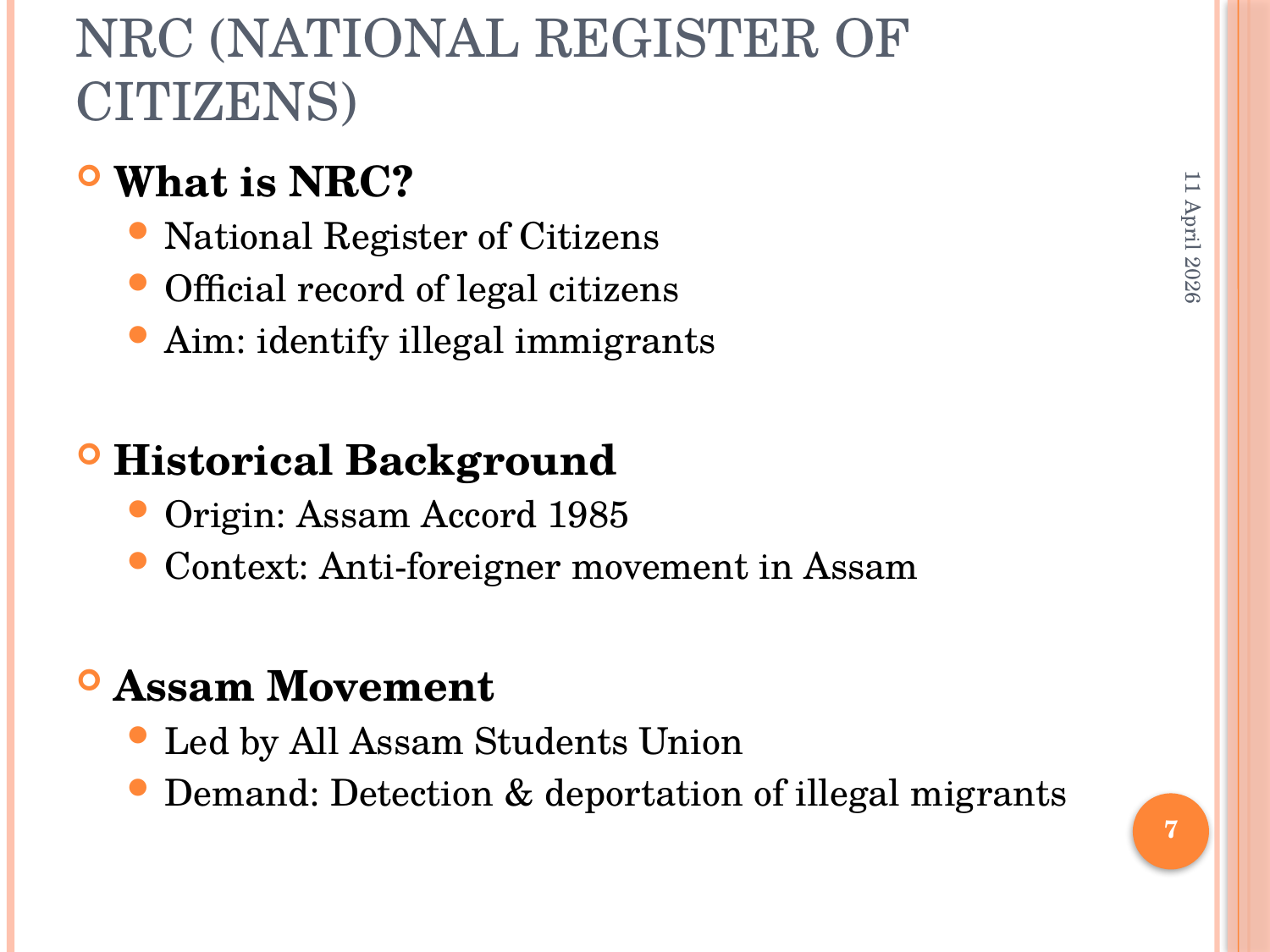

# NRC (National Register of Citizens)
What is NRC?
National Register of Citizens
Official record of legal citizens
Aim: identify illegal immigrants

Historical Background
Origin: Assam Accord 1985
Context: Anti-foreigner movement in Assam

Assam Movement
Led by All Assam Students Union
Demand: Detection & deportation of illegal migrants

11 April 2026
7